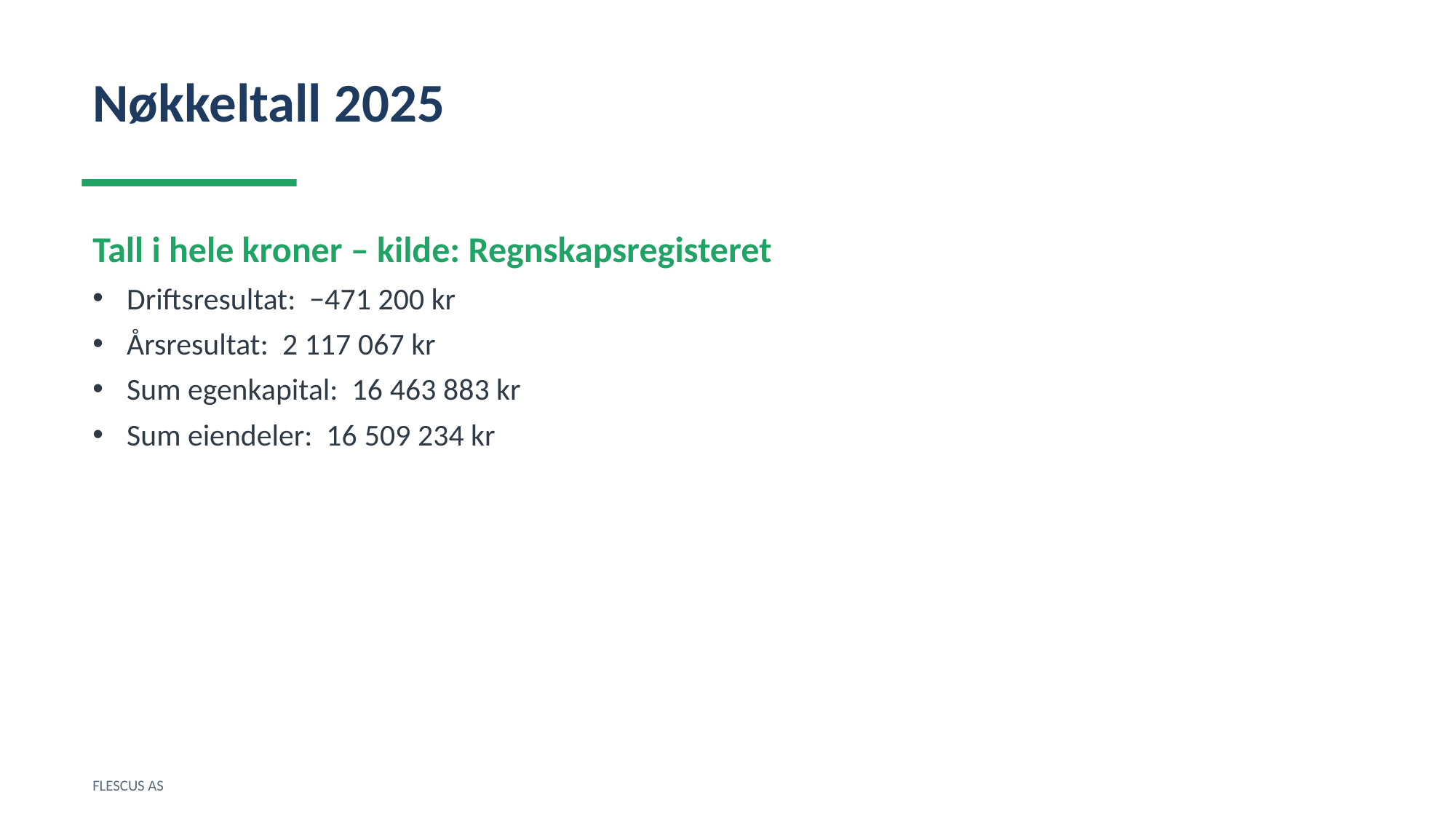

Nøkkeltall 2025

Tall i hele kroner – kilde: Regnskapsregisteret
Driftsresultat:  −471 200 kr
Årsresultat:  2 117 067 kr
Sum egenkapital:  16 463 883 kr
Sum eiendeler:  16 509 234 kr
FLESCUS AS